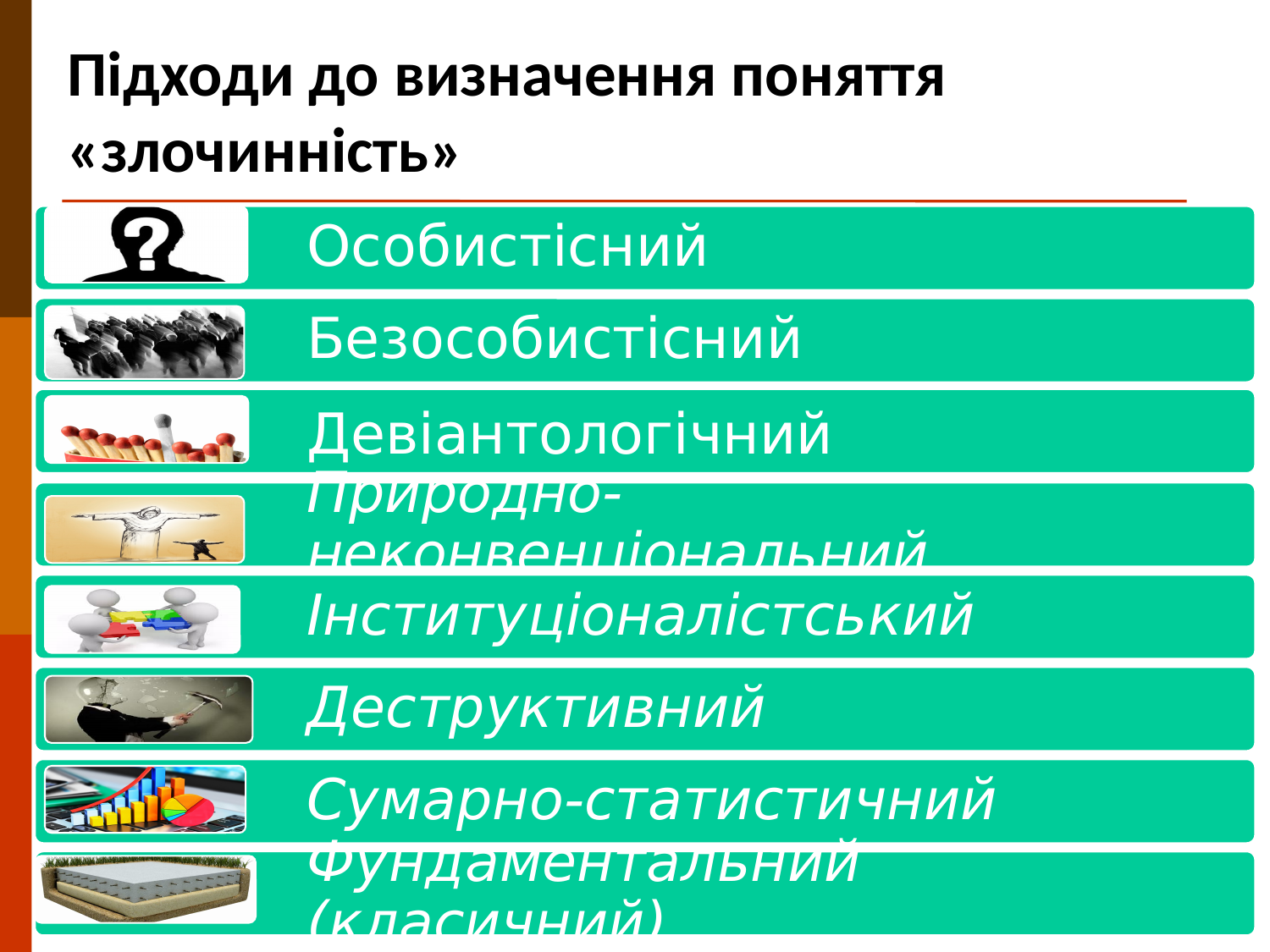

Підходи до визначення поняття «злочинність»
Особистісний
Безособистісний
Девіантологічний
Природно-неконвенціональний
Інституціоналістський
Деструктивний
Сумарно-статистичний
Фундаментальний (класичний)